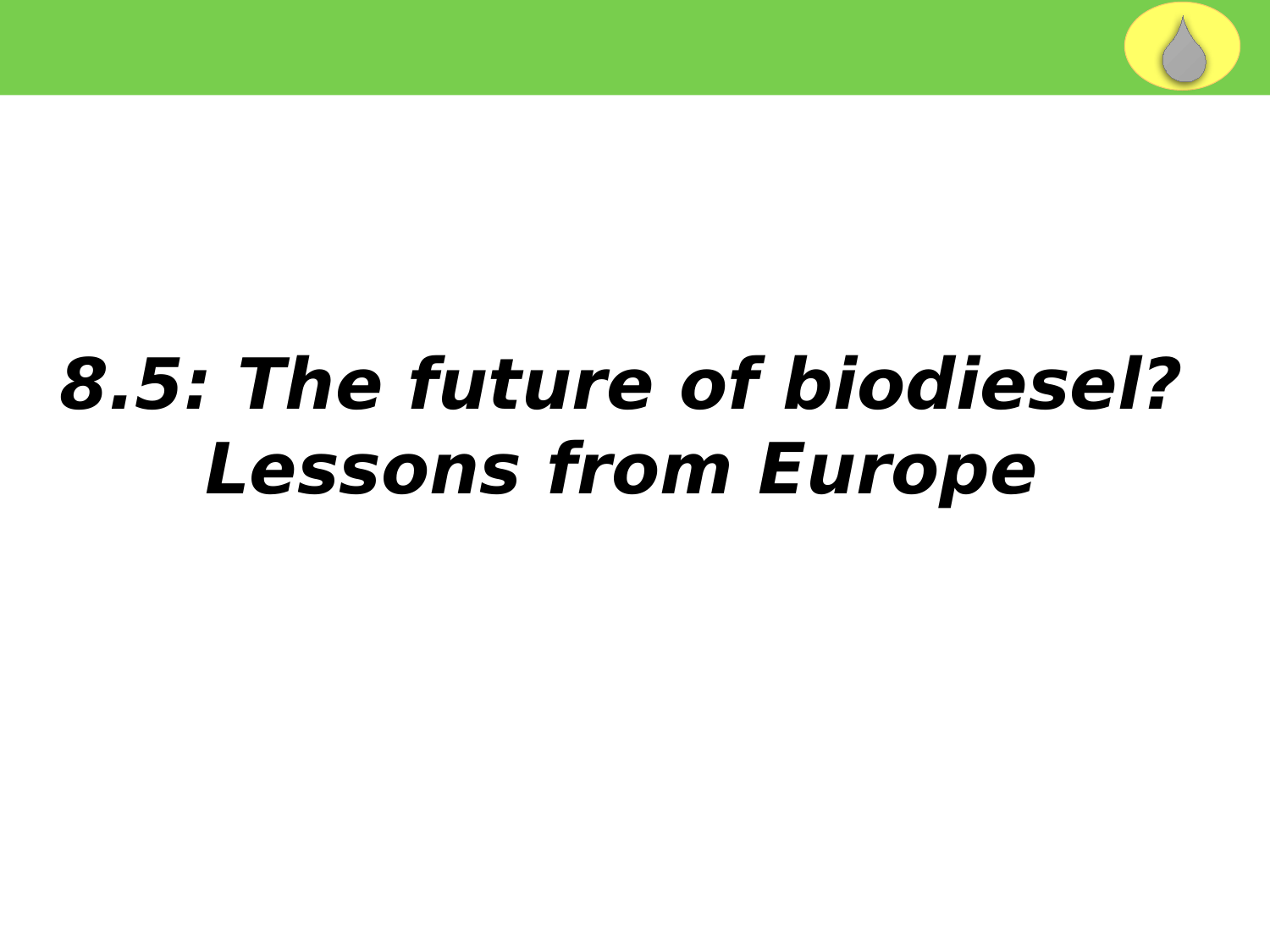

8.5: The future of biodiesel?
Lessons from Europe